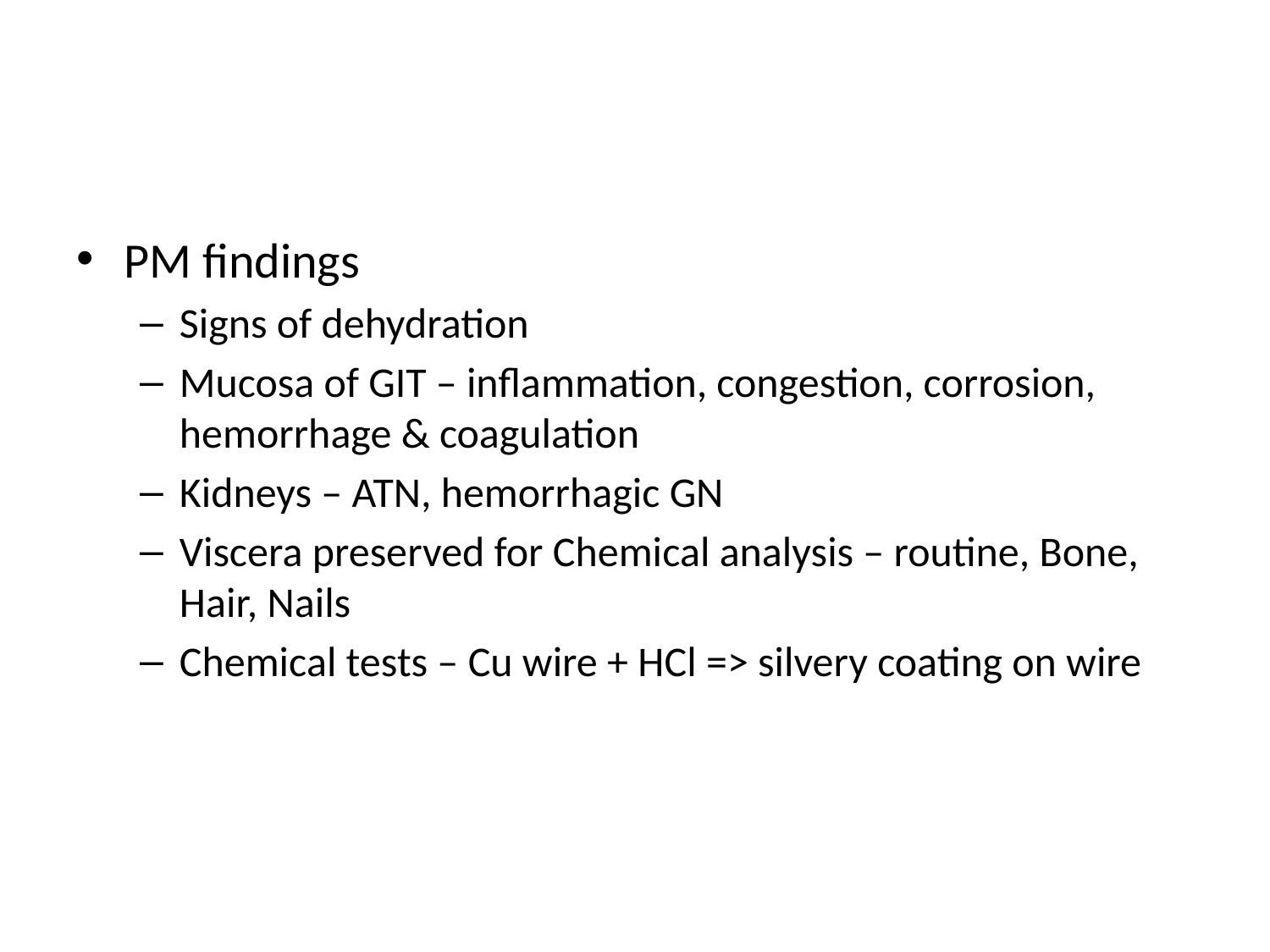

#
PM findings
Signs of dehydration
Mucosa of GIT – inflammation, congestion, corrosion, hemorrhage & coagulation
Kidneys – ATN, hemorrhagic GN
Viscera preserved for Chemical analysis – routine, Bone, Hair, Nails
Chemical tests – Cu wire + HCl => silvery coating on wire